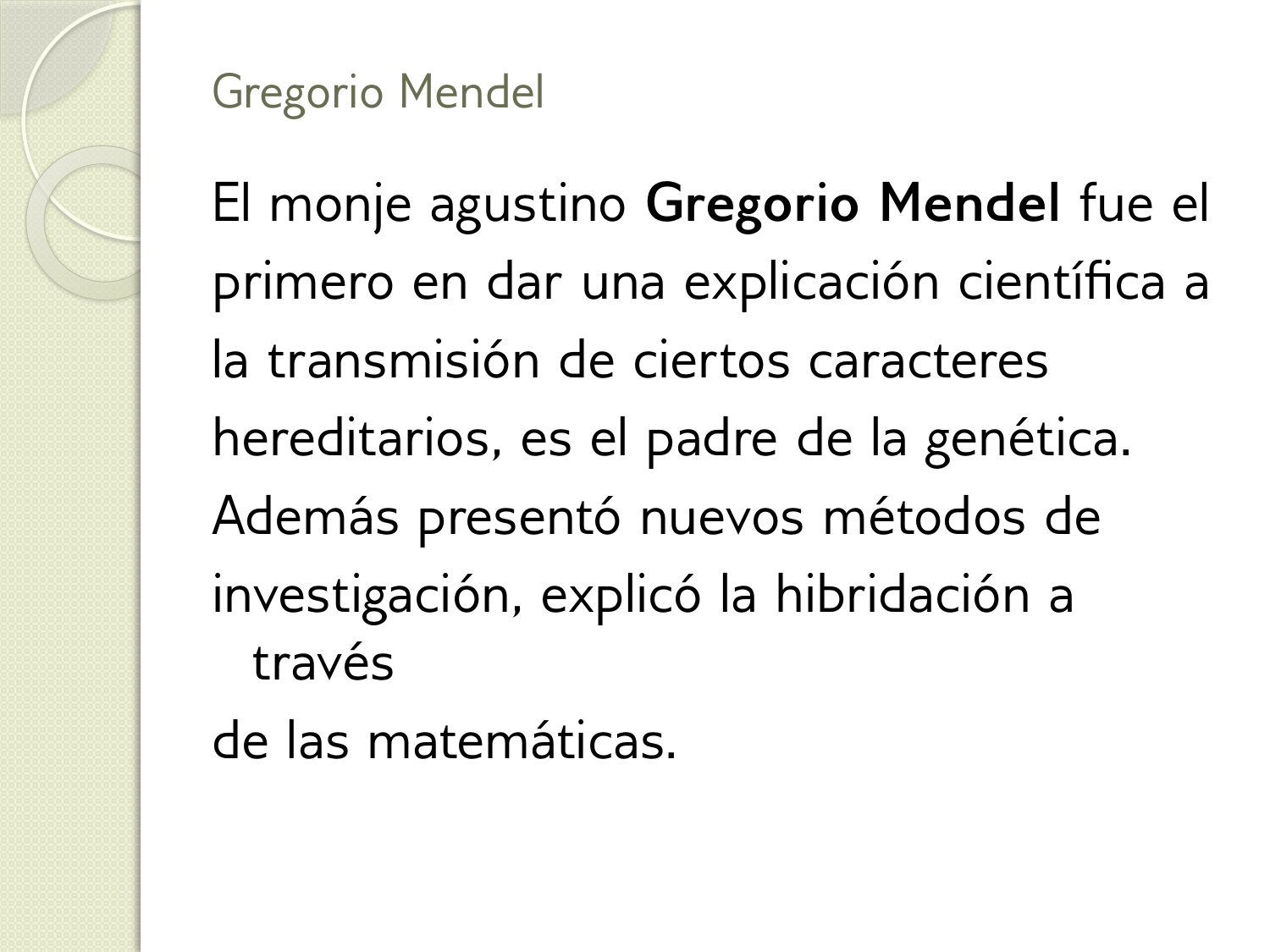

# Gregorio Mendel
El monje agustino Gregorio Mendel fue el
primero en dar una explicación científica a
la transmisión de ciertos caracteres
hereditarios, es el padre de la genética.
Además presentó nuevos métodos de
investigación, explicó la hibridación a través
de las matemáticas.